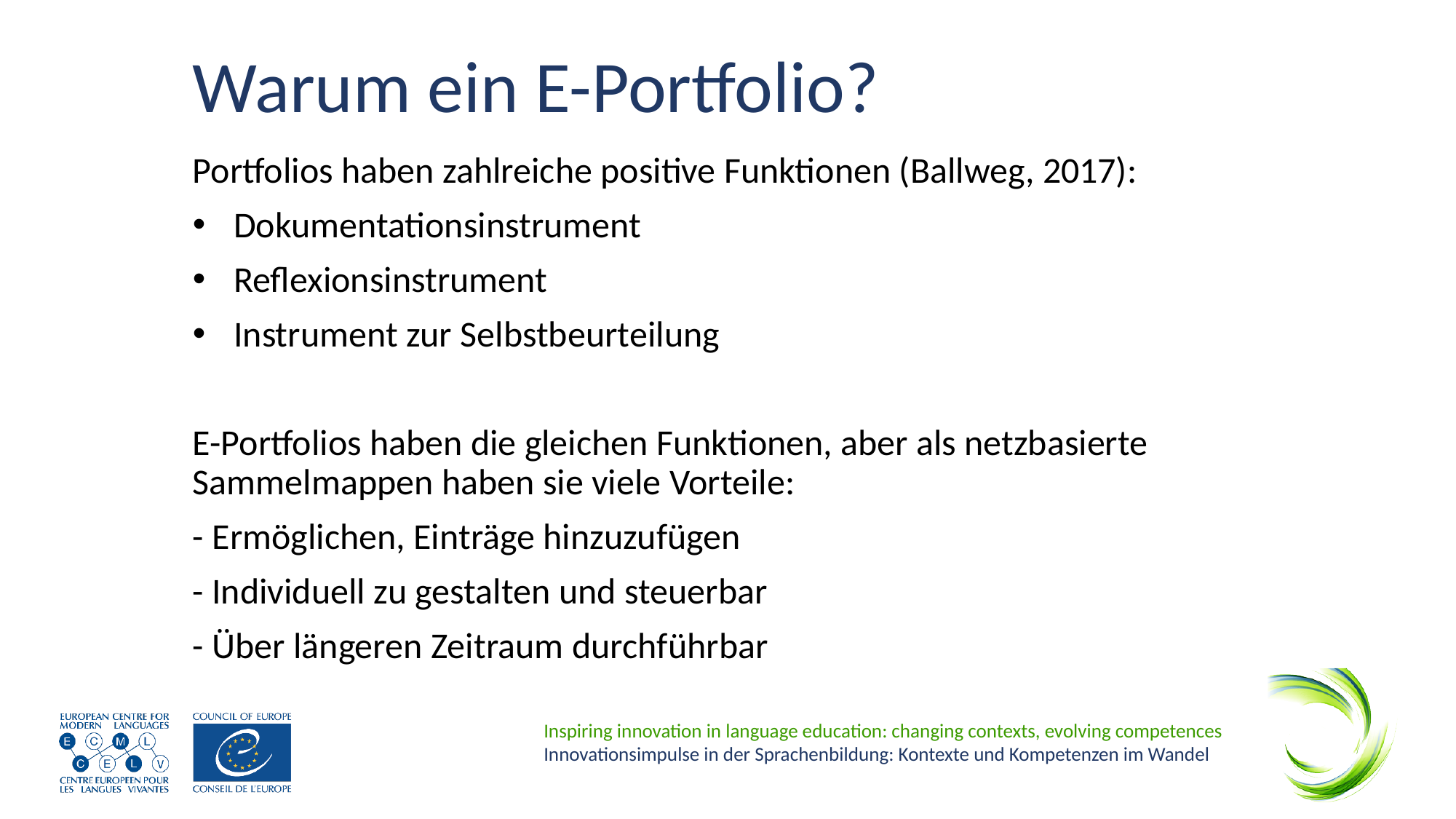

# Warum ein E-Portfolio?
Portfolios haben zahlreiche positive Funktionen (Ballweg, 2017):
Dokumentationsinstrument
Reflexionsinstrument
Instrument zur Selbstbeurteilung

E-Portfolios haben die gleichen Funktionen, aber als netzbasierte Sammelmappen haben sie viele Vorteile:
- Ermöglichen, Einträge hinzuzufügen
- Individuell zu gestalten und steuerbar
- Über längeren Zeitraum durchführbar